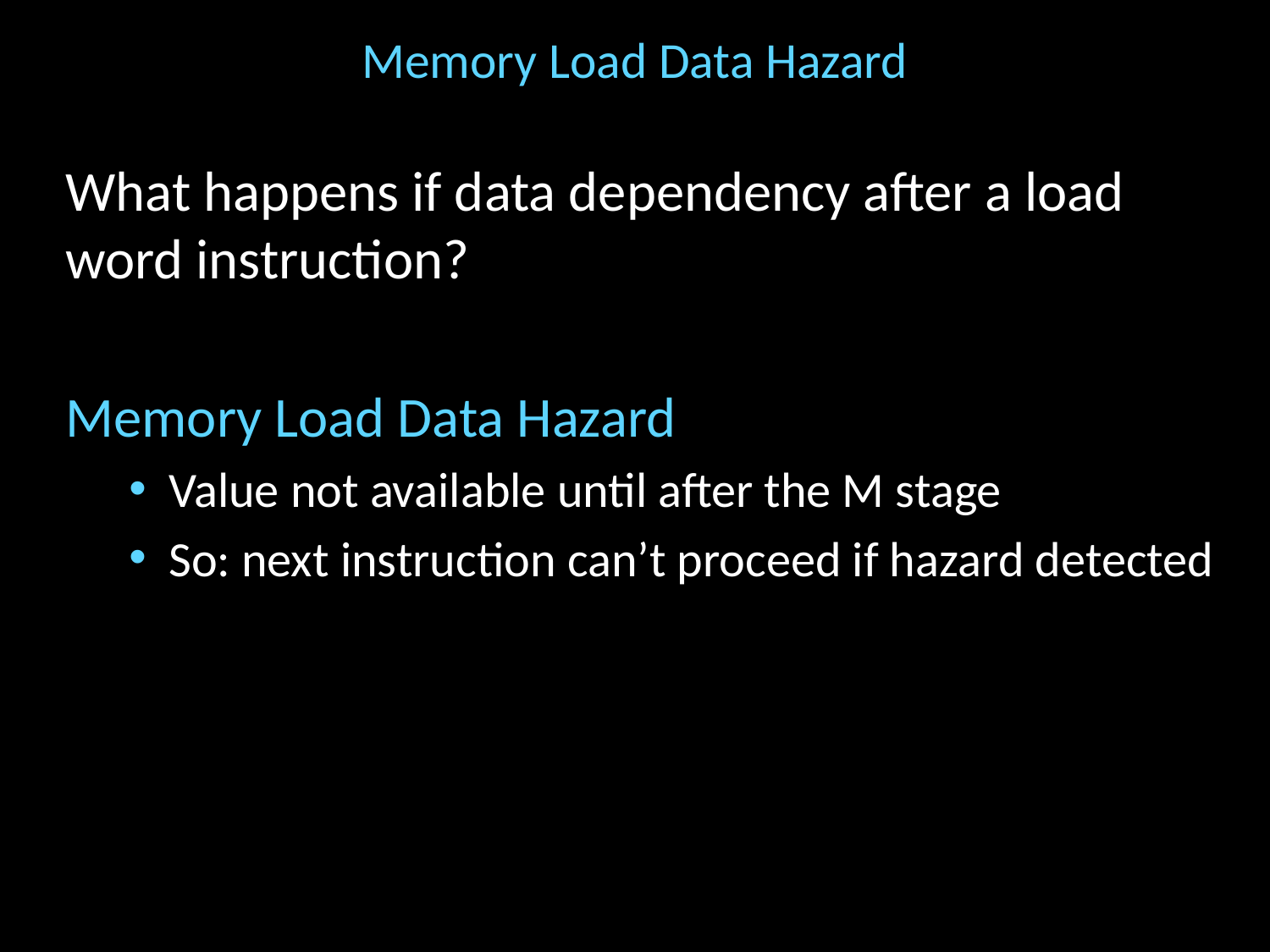

# Memory Load Data Hazard
What happens if data dependency after a load word instruction?

Memory Load Data Hazard
Value not available until after the M stage
So: next instruction can’t proceed if hazard detected